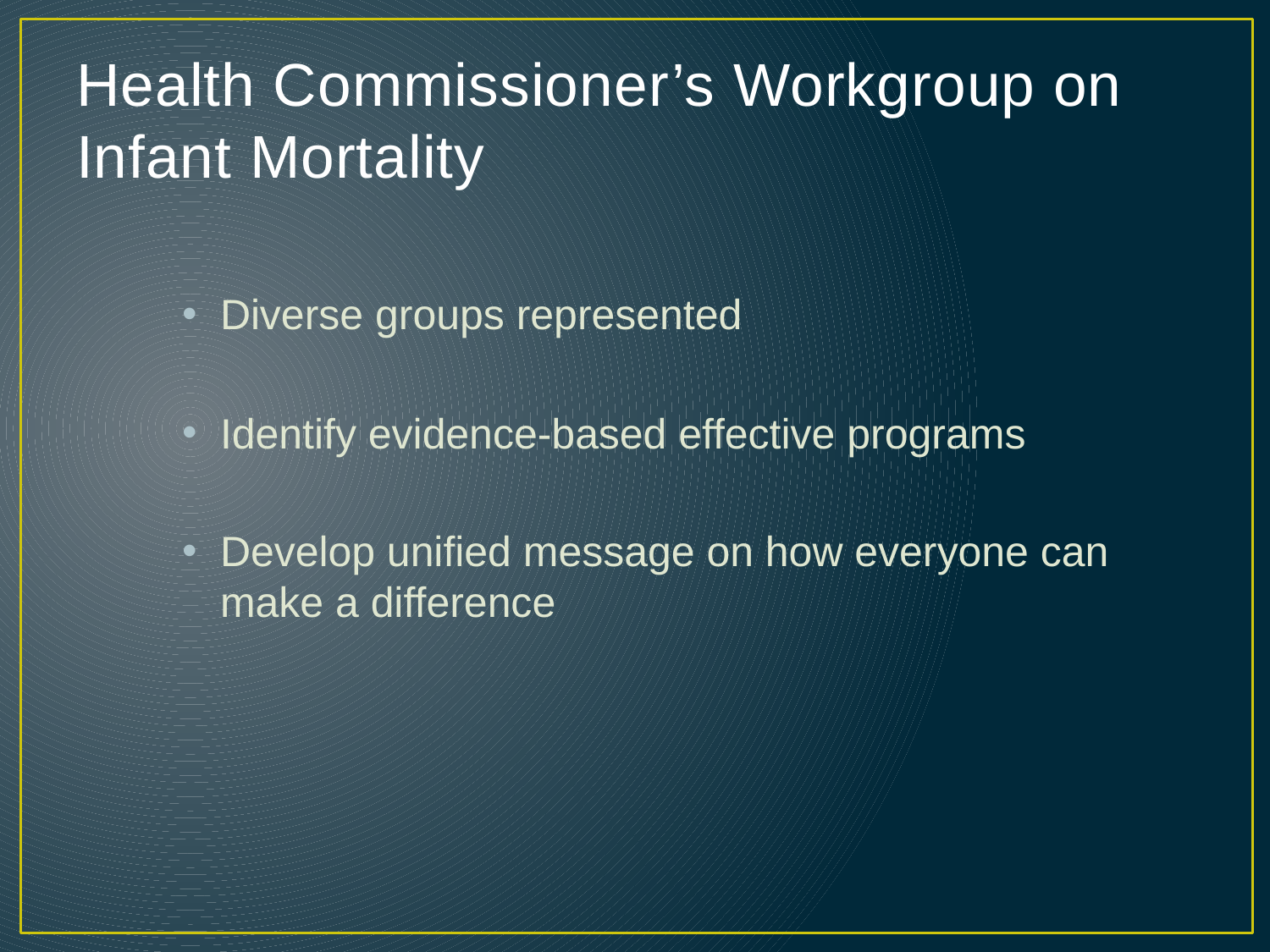

# Health Commissioner’s Workgroup on Infant Mortality

Diverse groups represented

Identify evidence-based effective programs

Develop unified message on how everyone can make a difference